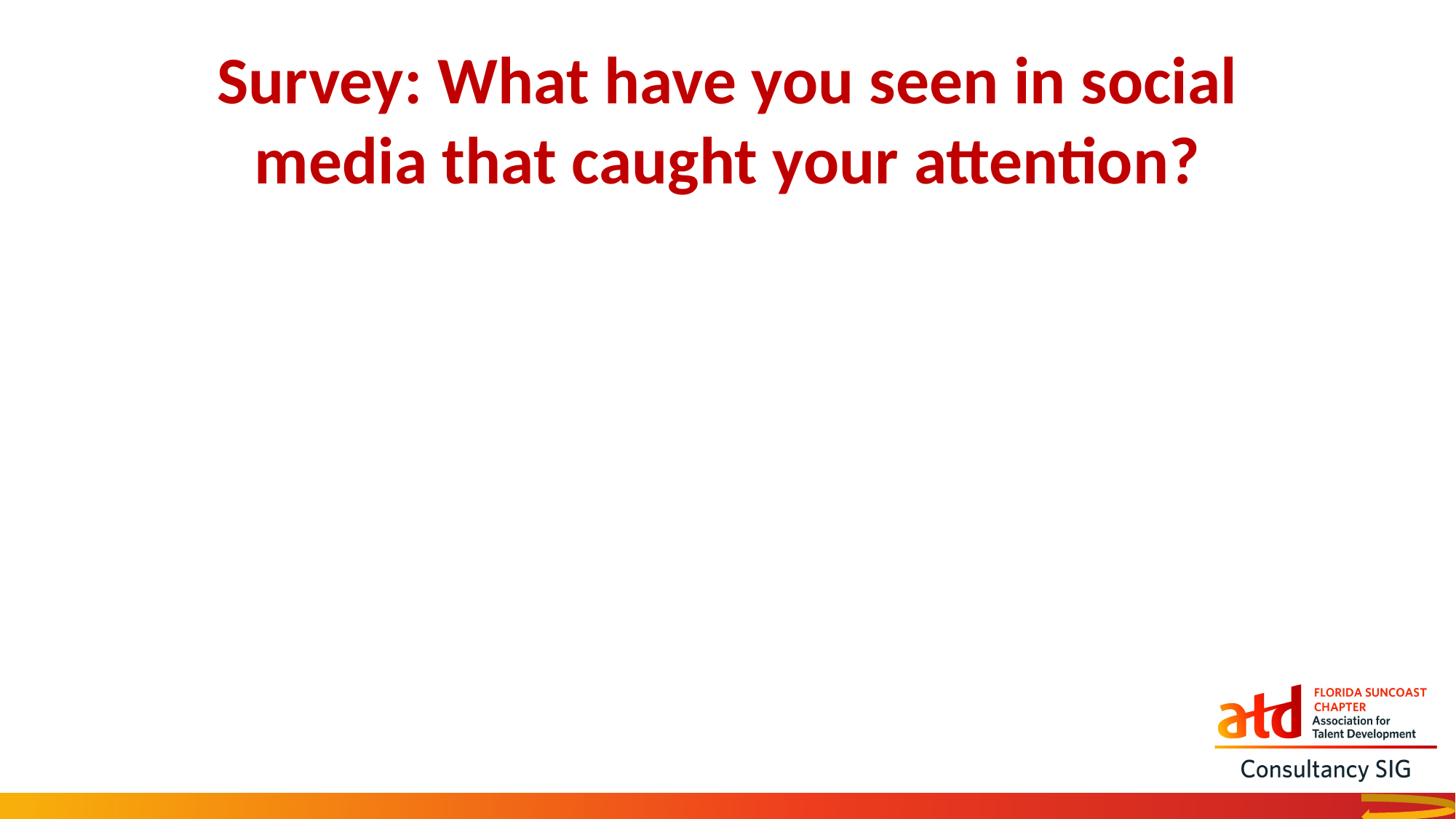

Survey: What have you seen in social media that caught your attention?